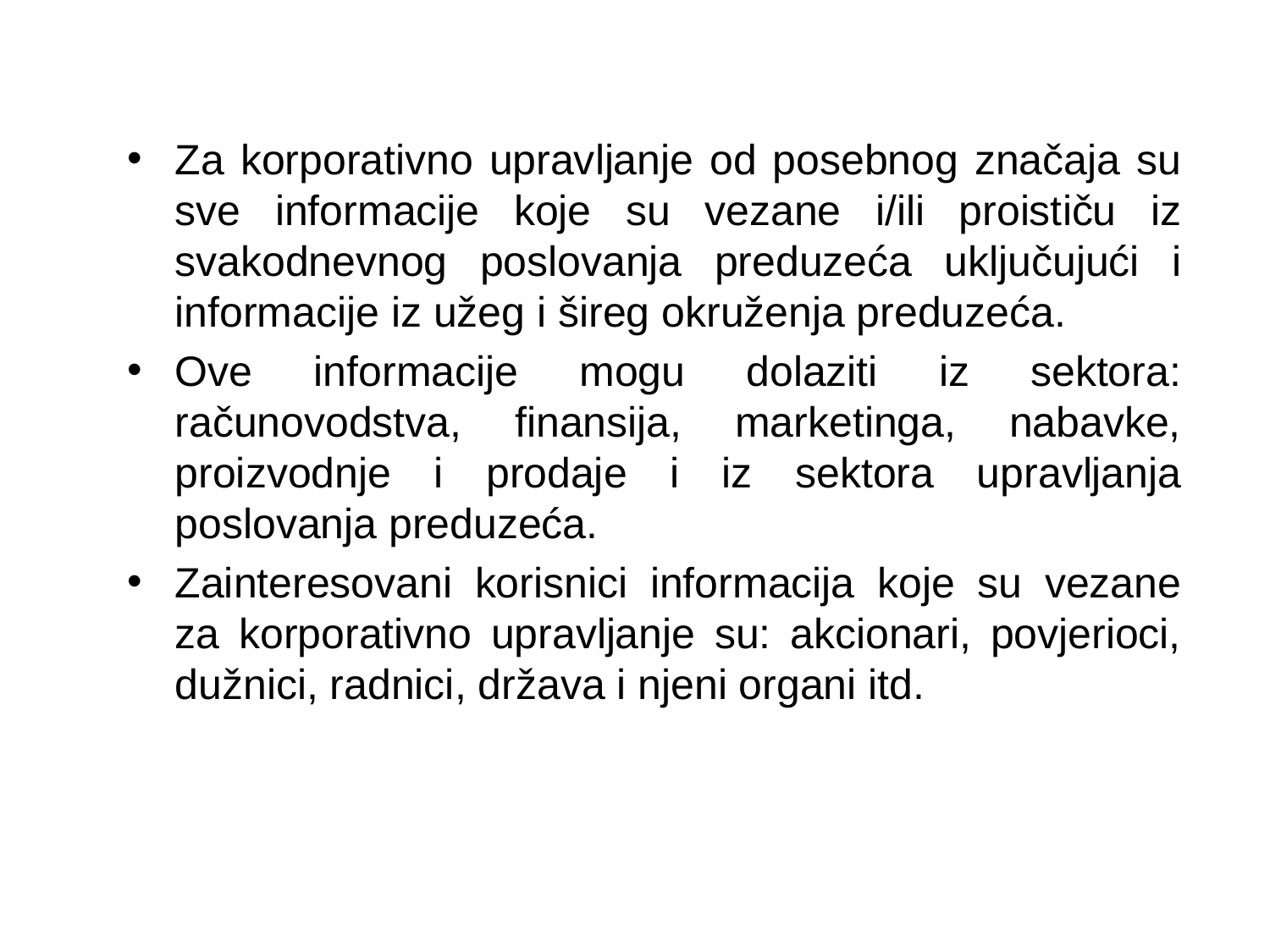

Za korporativno upravljanje od posebnog značaja su sve informacije koje su vezane i/ili proističu iz svakodnevnog poslovanja preduzeća uključujući i informacije iz užeg i šireg okruženja preduzeća.
Ove informacije mogu dolaziti iz sektora: računovodstva, finansija, marketinga, nabavke, proizvodnje i prodaje i iz sektora upravljanja poslovanja preduzeća.
Zainteresovani korisnici informacija koje su vezane za korporativno upravljanje su: akcionari, povjerioci, dužnici, radnici, država i njeni organi itd.